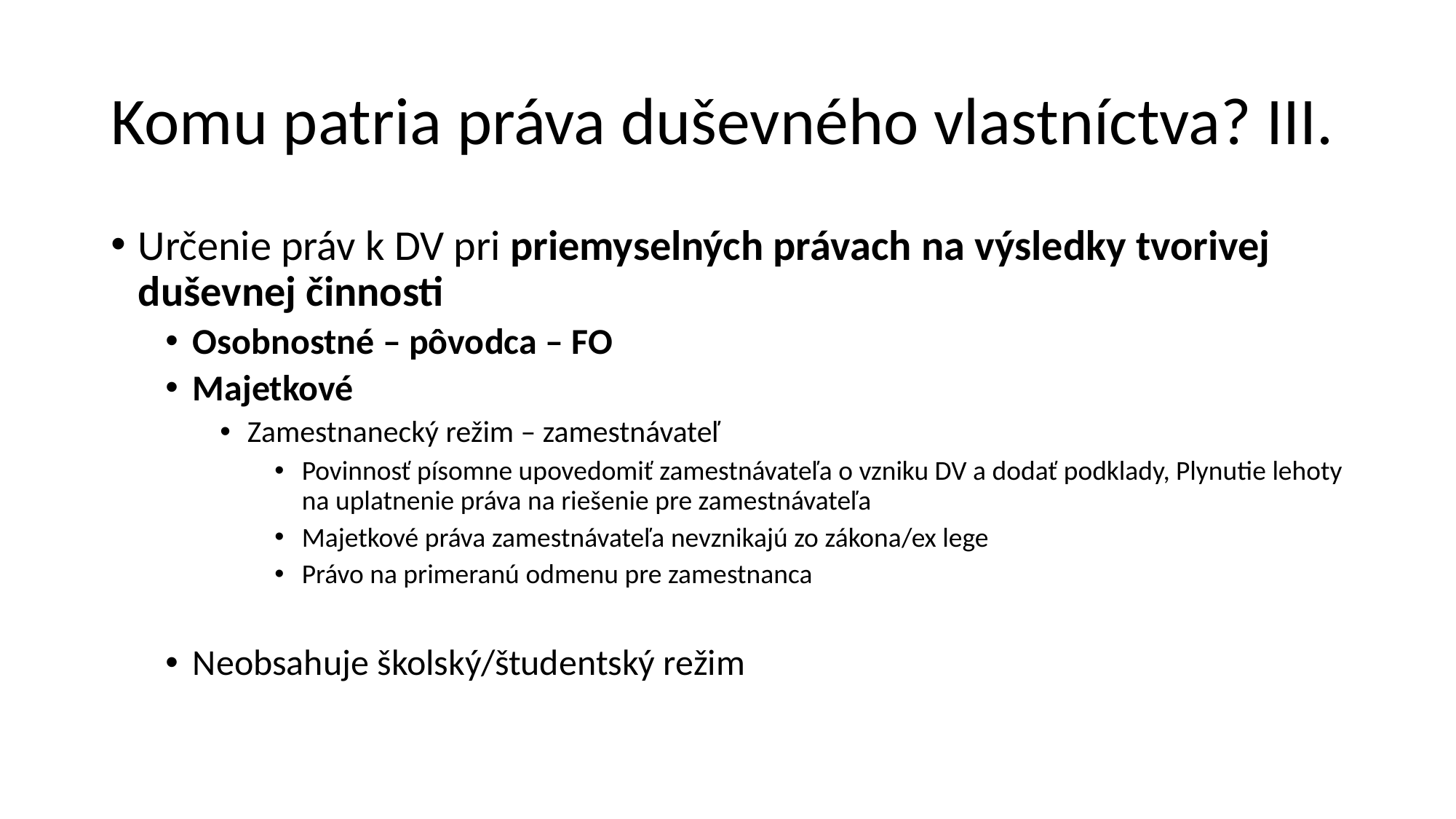

# Komu patria práva duševného vlastníctva? III.
Určenie práv k DV pri priemyselných právach na výsledky tvorivej duševnej činnosti
Osobnostné – pôvodca – FO
Majetkové
Zamestnanecký režim – zamestnávateľ
Povinnosť písomne upovedomiť zamestnávateľa o vzniku DV a dodať podklady, Plynutie lehoty na uplatnenie práva na riešenie pre zamestnávateľa
Majetkové práva zamestnávateľa nevznikajú zo zákona/ex lege
Právo na primeranú odmenu pre zamestnanca

Neobsahuje školský/študentský režim